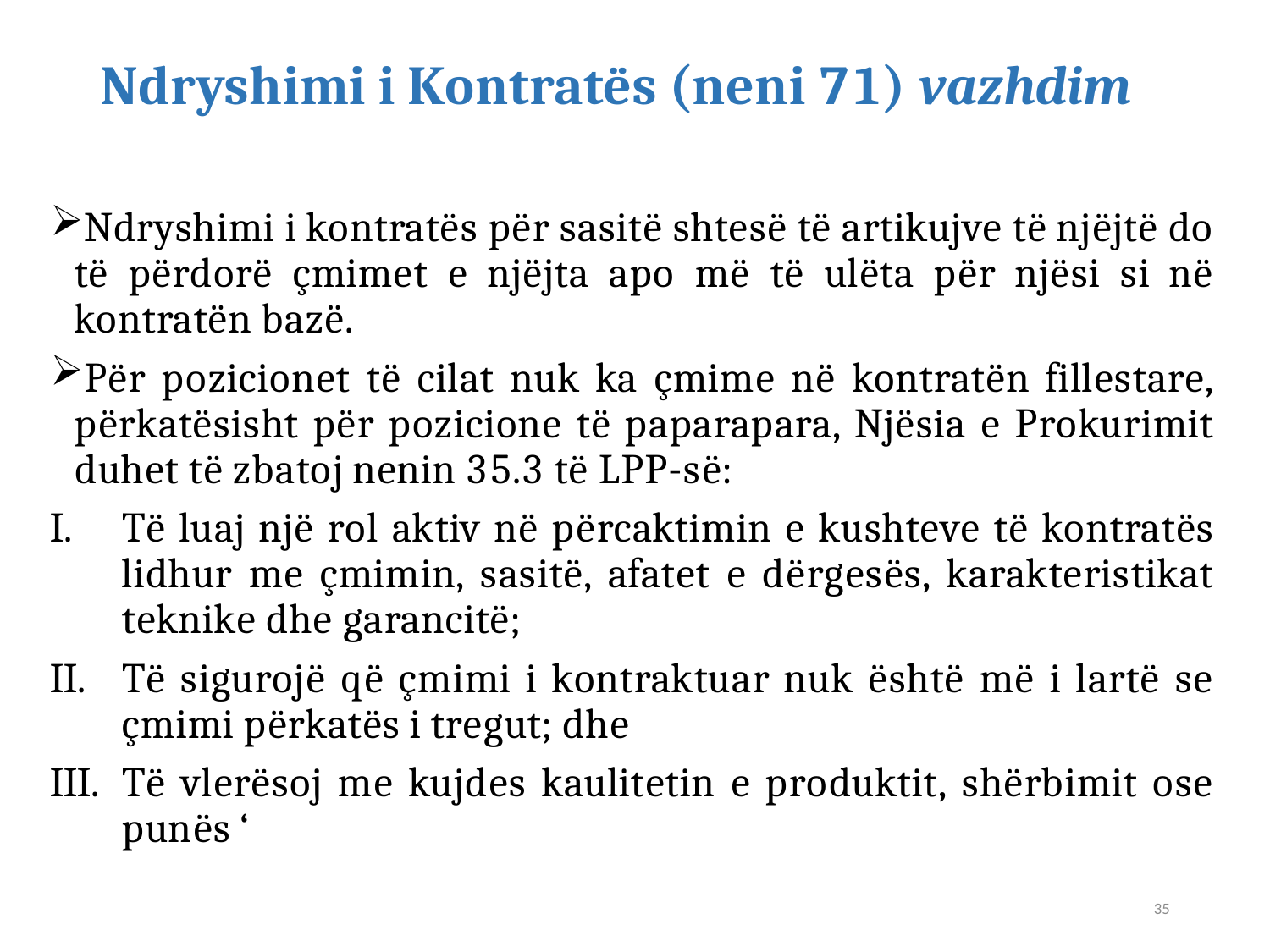

# Ndryshimi i Kontratës (neni 71) vazhdim

Ndryshimi i kontratës për sasitë shtesë të artikujve të njëjtë do të përdorë çmimet e njëjta apo më të ulëta për njësi si në kontratën bazë.
Për pozicionet të cilat nuk ka çmime në kontratën fillestare, përkatësisht për pozicione të paparapara, Njësia e Prokurimit duhet të zbatoj nenin 35.3 të LPP-së:
Të luaj një rol aktiv në përcaktimin e kushteve të kontratës lidhur me çmimin, sasitë, afatet e dërgesës, karakteristikat teknike dhe garancitë;
Të sigurojë që çmimi i kontraktuar nuk është më i lartë se çmimi përkatës i tregut; dhe
Të vlerësoj me kujdes kaulitetin e produktit, shërbimit ose punës ‘

35